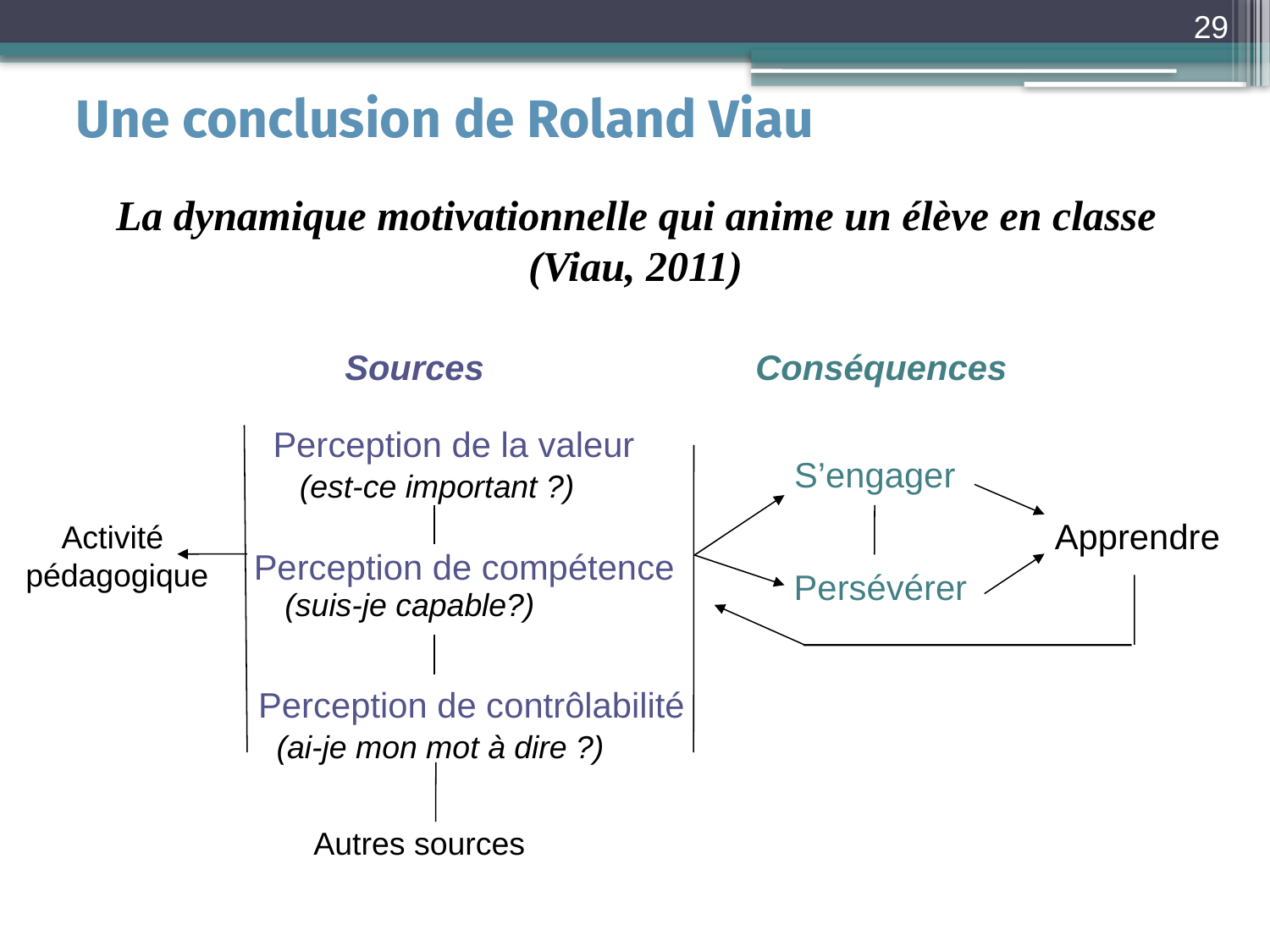

29
Une conclusion de Roland Viau
La dynamique motivationnelle qui anime un élève en classe (Viau, 2011)

Sources
Conséquences
Perception de la valeur
S’engager
(est-ce important ?)

Apprendre
Activité
 pédagogique
Perception de compétence

Persévérer

(suis-je capable?)

Perception de contrôlabilité
(ai-je mon mot à dire ?)
Autres sources